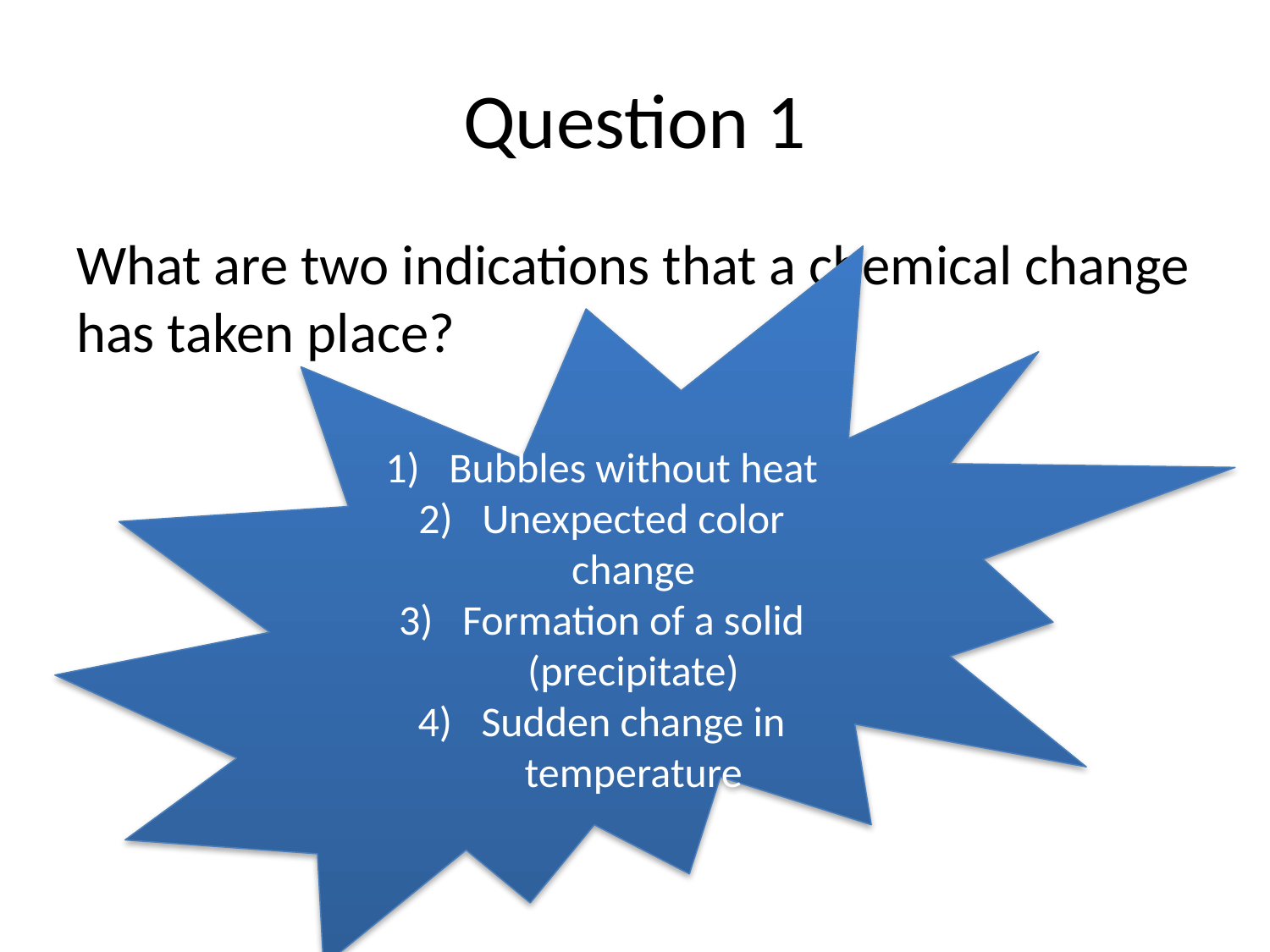

# Question 1
What are two indications that a chemical change has taken place?

Bubbles without heat
Unexpected color change
Formation of a solid (precipitate)
Sudden change in temperature